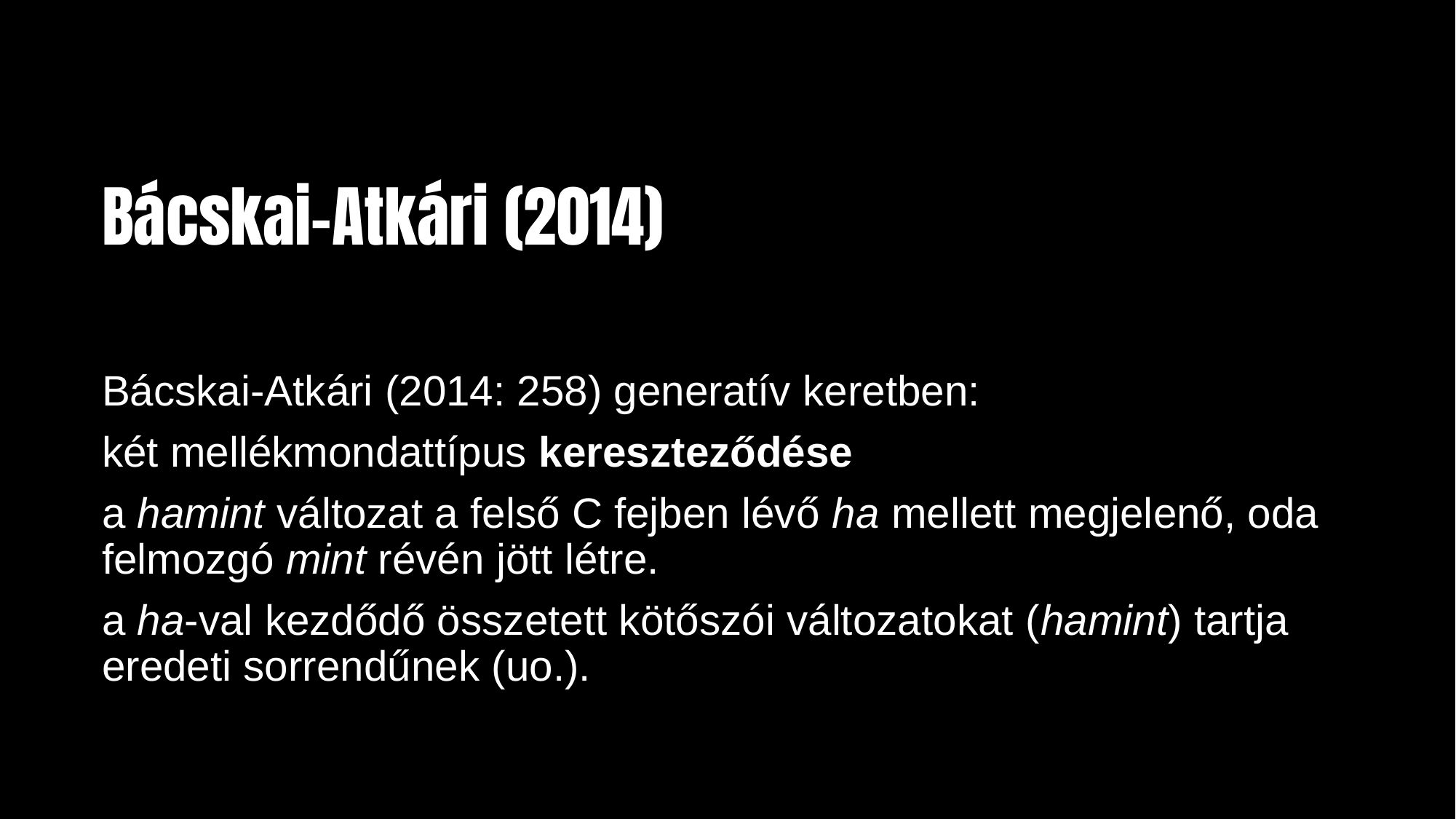

# Bácskai-Atkári (2014)
Bácskai-Atkári (2014: 258) generatív keretben:
két mellékmondattípus kereszteződése
a hamint változat a felső C fejben lévő ha mellett megjelenő, oda felmozgó mint révén jött létre.
a ha-val kezdődő összetett kötőszói változatokat (hamint) tartja eredeti sorrendűnek (uo.).